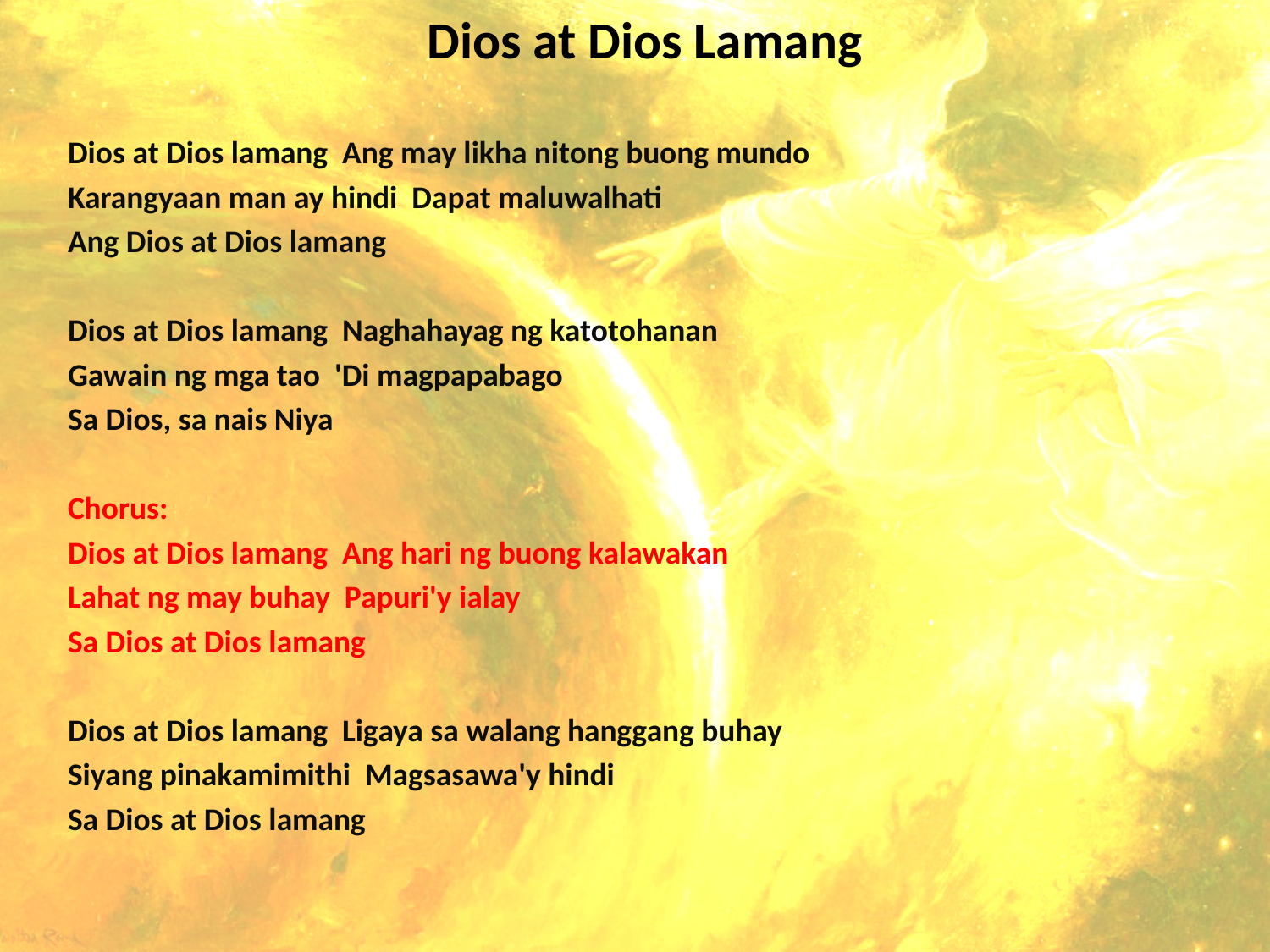

# Dios at Dios Lamang
Dios at Dios lamang  Ang may likha nitong buong mundo
Karangyaan man ay hindi  Dapat maluwalhati
Ang Dios at Dios lamang

Dios at Dios lamang  Naghahayag ng katotohanan
Gawain ng mga tao  'Di magpapabago
Sa Dios, sa nais Niya

Chorus:
Dios at Dios lamang  Ang hari ng buong kalawakan
Lahat ng may buhay  Papuri'y ialay
Sa Dios at Dios lamang

Dios at Dios lamang  Ligaya sa walang hanggang buhay
Siyang pinakamimithi  Magsasawa'y hindi
Sa Dios at Dios lamang